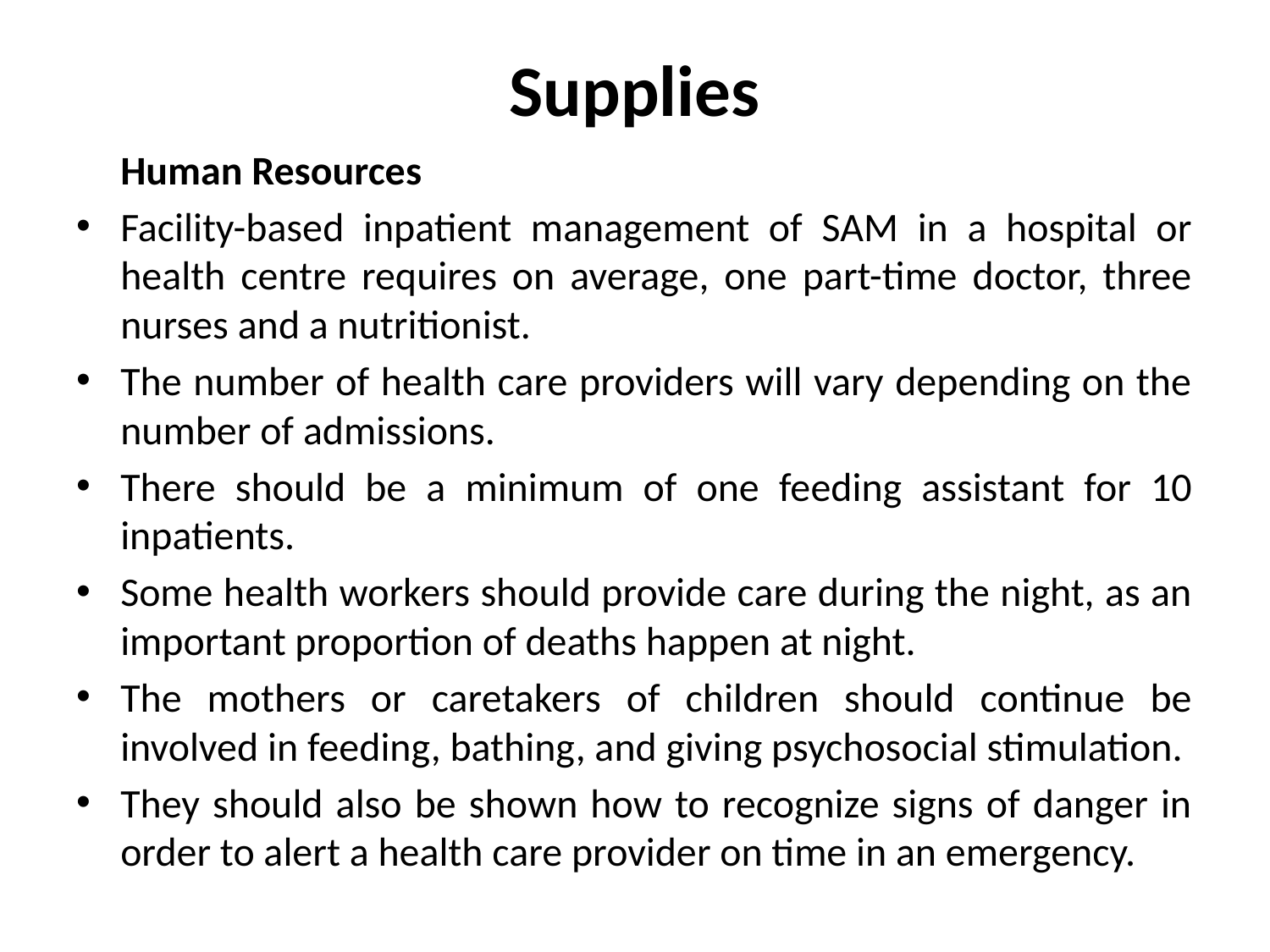

# Supplies
	Human Resources
Facility-based inpatient management of SAM in a hospital or health centre requires on average, one part-time doctor, three nurses and a nutritionist.
The number of health care providers will vary depending on the number of admissions.
There should be a minimum of one feeding assistant for 10 inpatients.
Some health workers should provide care during the night, as an important proportion of deaths happen at night.
The mothers or caretakers of children should continue be involved in feeding, bathing, and giving psychosocial stimulation.
They should also be shown how to recognize signs of danger in order to alert a health care provider on time in an emergency.